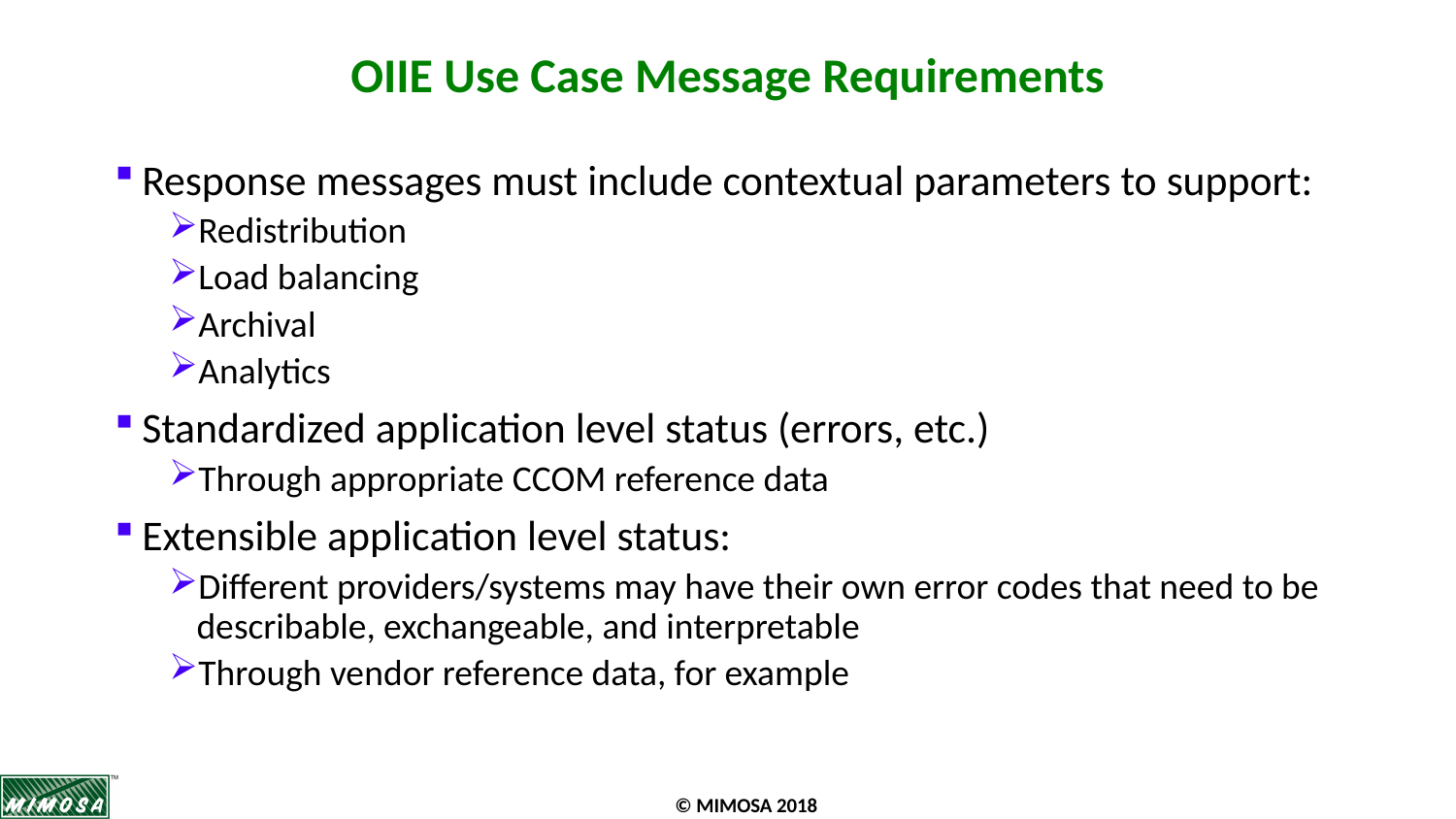

# OIIE Use Case Message Requirements
Response messages must include contextual parameters to support:
Redistribution
Load balancing
Archival
Analytics
Standardized application level status (errors, etc.)
Through appropriate CCOM reference data
Extensible application level status:
Different providers/systems may have their own error codes that need to be describable, exchangeable, and interpretable
Through vendor reference data, for example